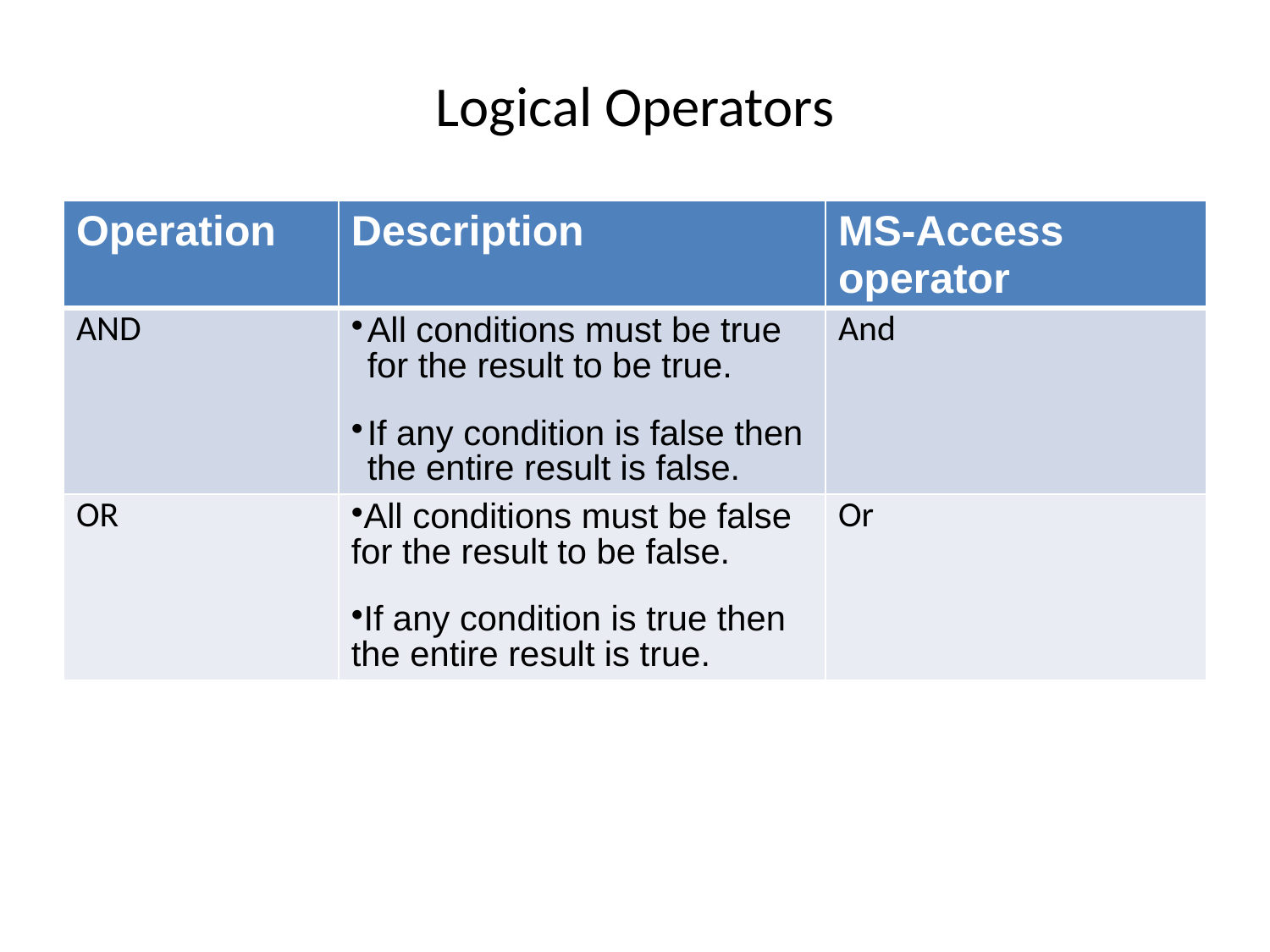

# Logical Operators
| Operation | Description | MS-Access operator |
| --- | --- | --- |
| AND | All conditions must be true for the result to be true. If any condition is false then the entire result is false. | And |
| OR | All conditions must be false for the result to be false. If any condition is true then the entire result is true. | Or |